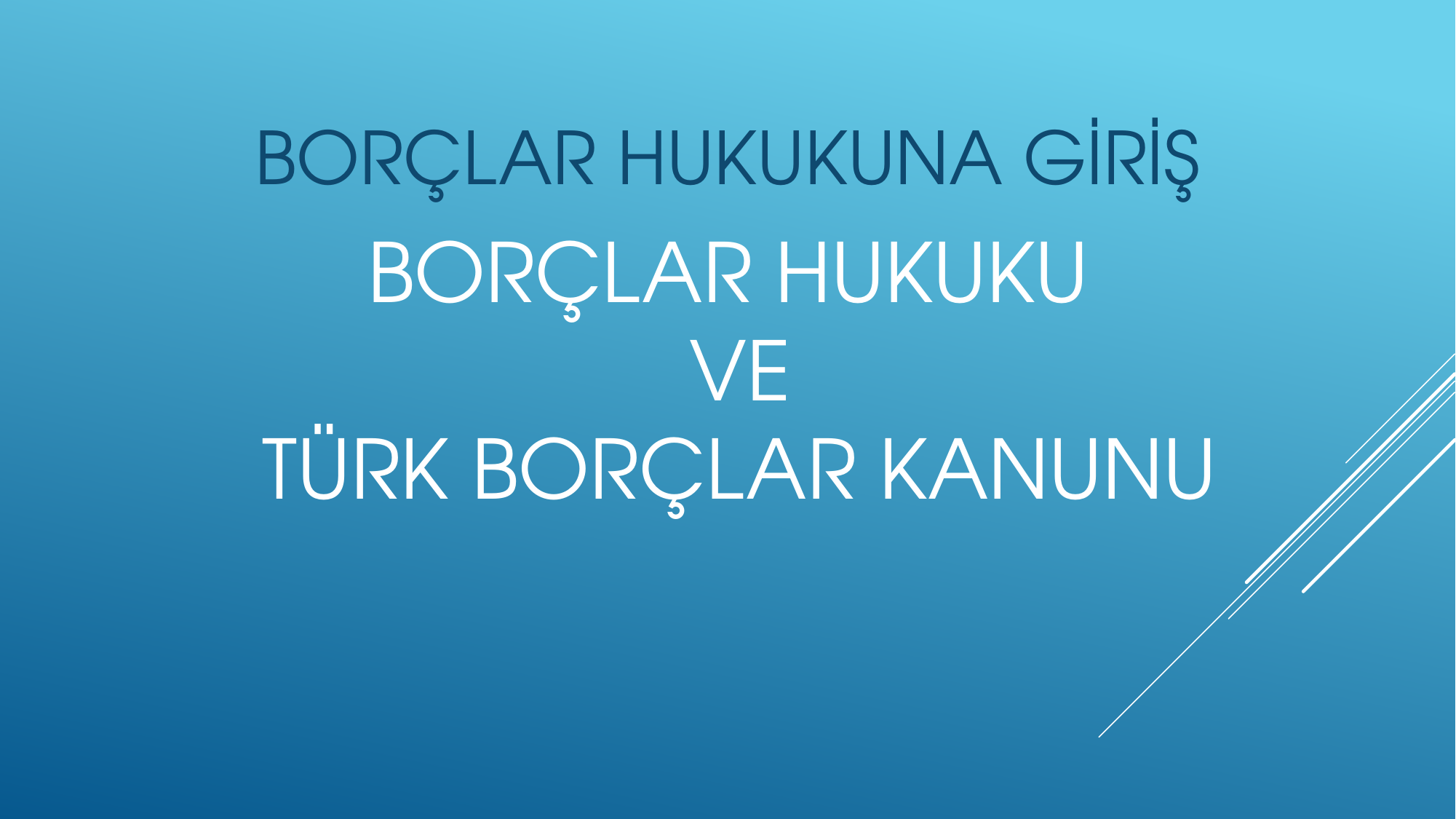

# BORÇLAR HUKUKU ve TÜRK BORÇLAR KANUNU
BORÇLAR HUKUKUNA GİRİŞ